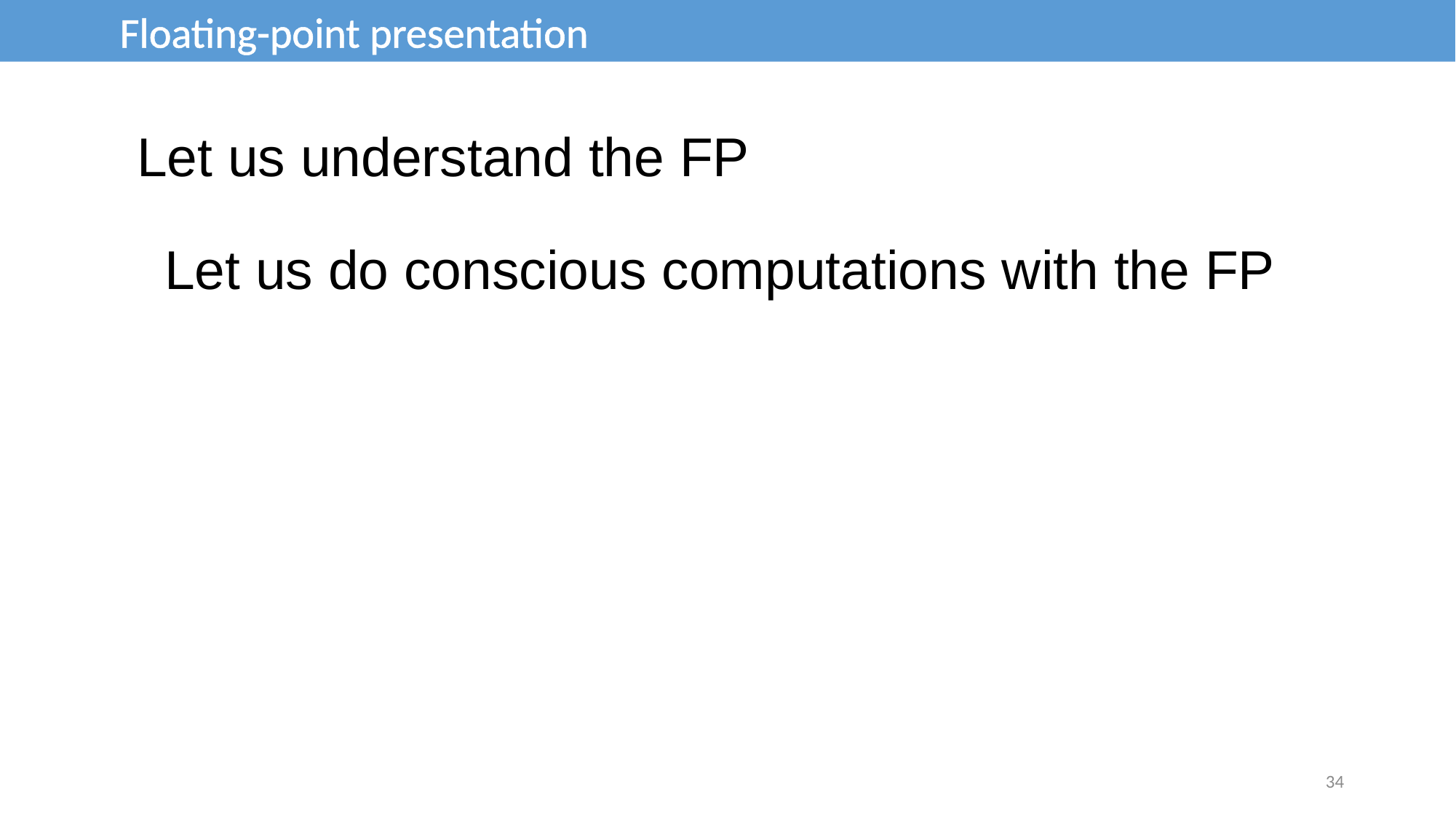

Floating-point presentation
Let us understand the FP
Let us do conscious computations with the FP
34